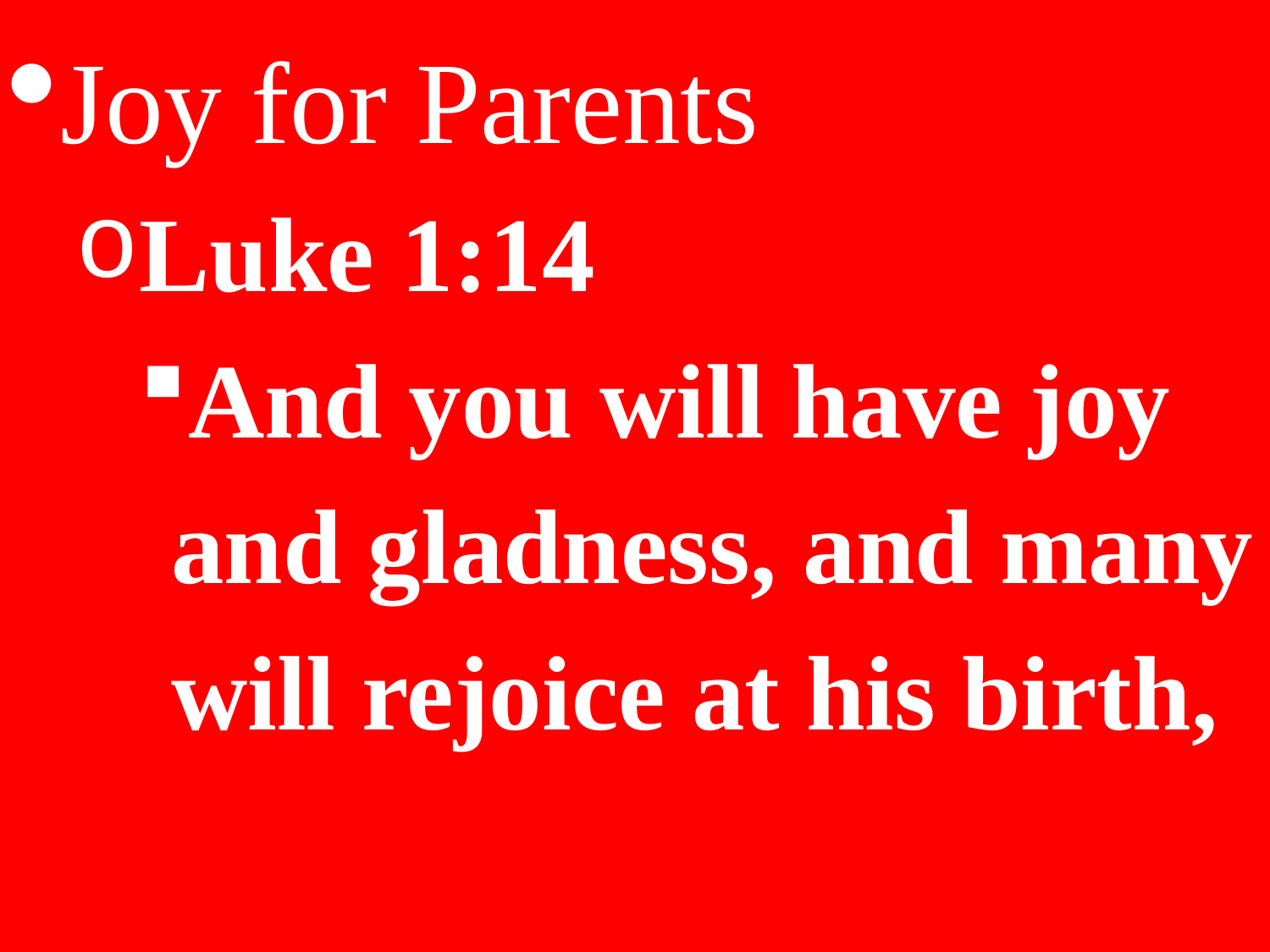

Joy for Parents
Luke 1:14
And you will have joy and gladness, and many will rejoice at his birth,